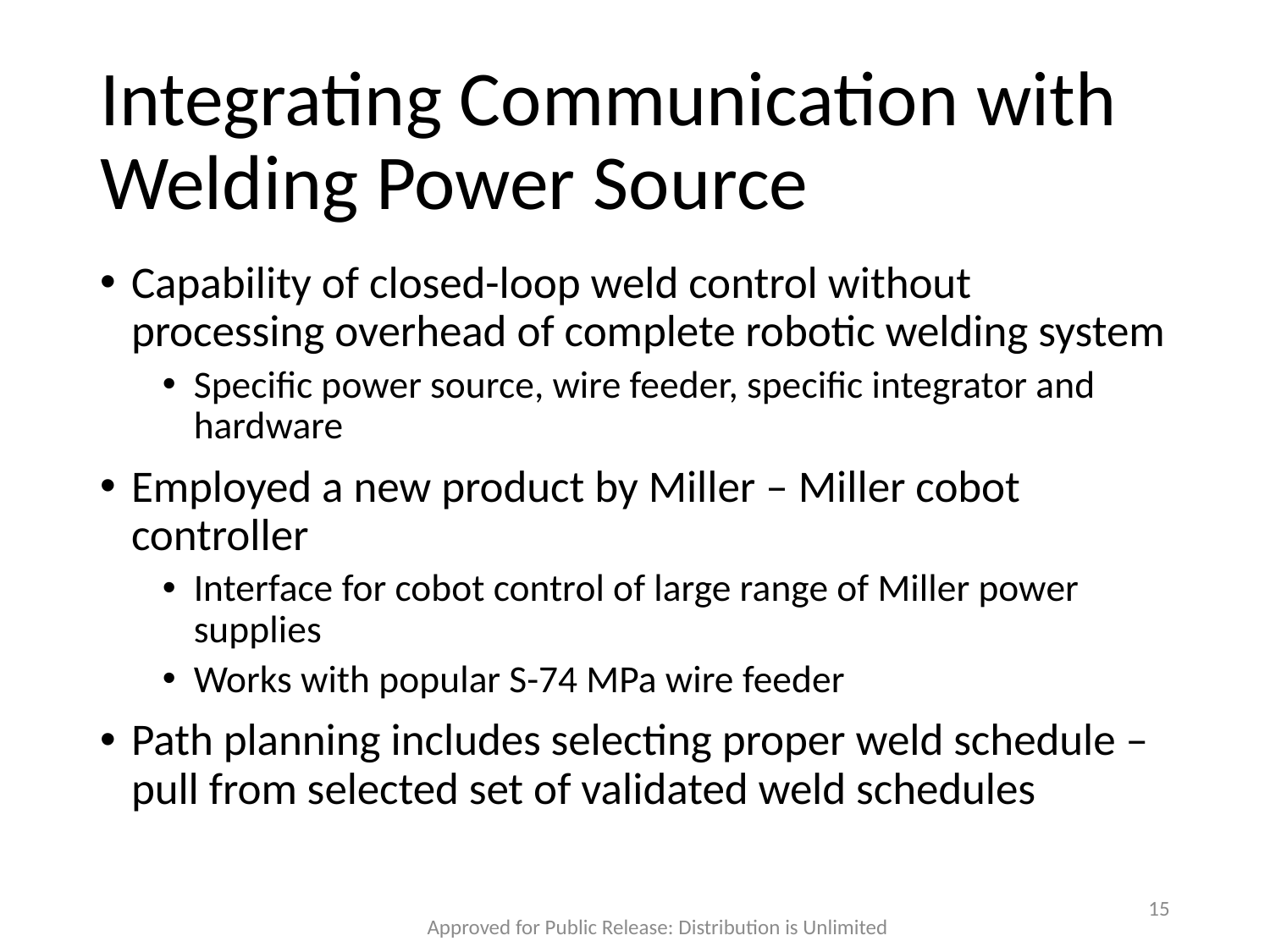

# Integrating Communication with Welding Power Source
Capability of closed-loop weld control without processing overhead of complete robotic welding system
Specific power source, wire feeder, specific integrator and hardware
Employed a new product by Miller – Miller cobot controller
Interface for cobot control of large range of Miller power supplies
Works with popular S-74 MPa wire feeder
Path planning includes selecting proper weld schedule – pull from selected set of validated weld schedules
15
Approved for Public Release: Distribution is Unlimited